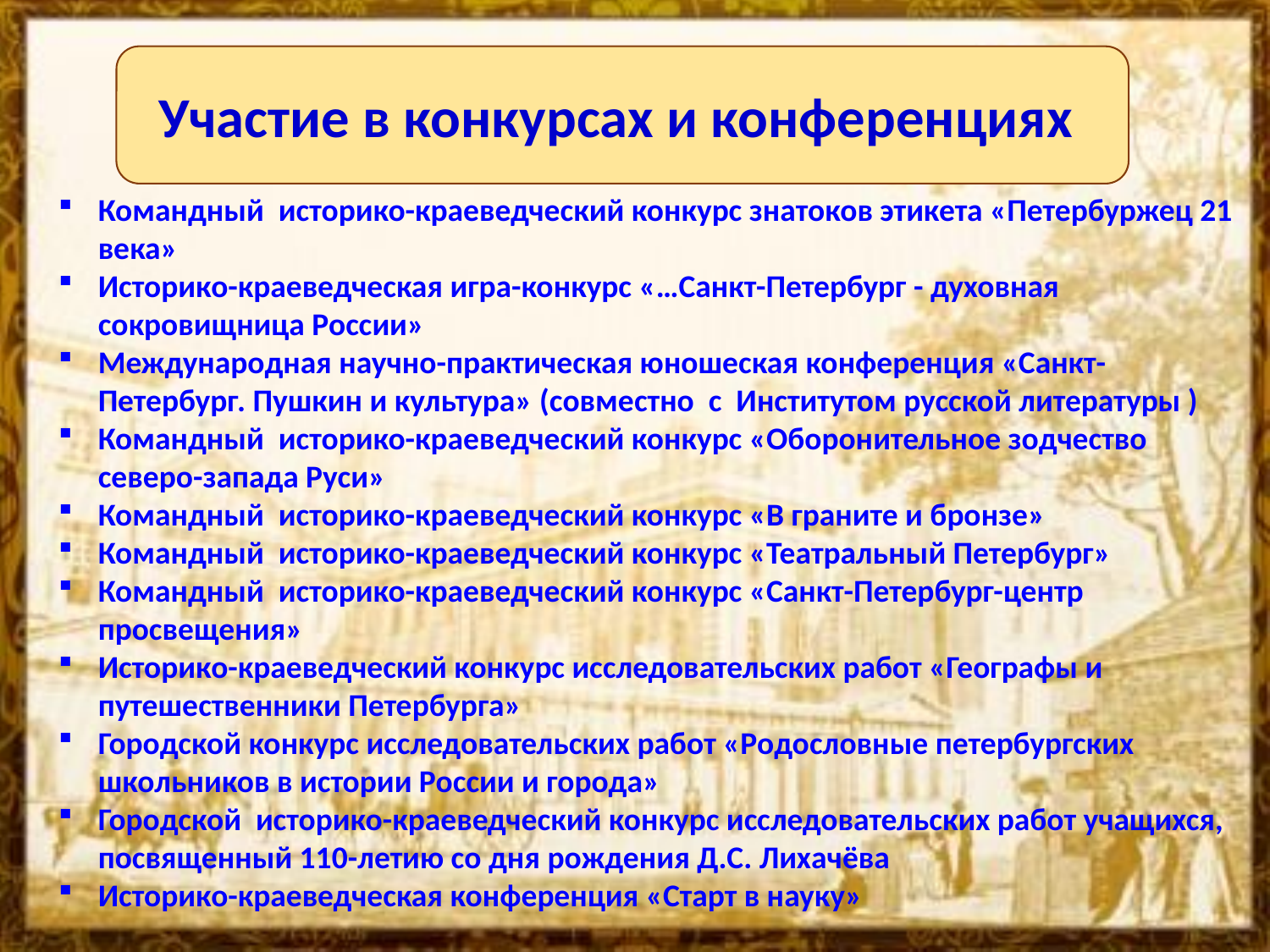

Участие в конкурсах и конференциях
Командный  историко-краеведческий конкурс знатоков этикета «Петербуржец 21 века»
Историко-краеведческая игра-конкурс «…Санкт-Петербург - духовная сокровищница России»
Международная научно-практическая юношеская конференция «Санкт-Петербург. Пушкин и культура» (совместно  с  Институтом русской литературы )
Командный  историко-краеведческий конкурс «Оборонительное зодчество северо-запада Руси»
Командный  историко-краеведческий конкурс «В граните и бронзе»
Командный  историко-краеведческий конкурс «Театральный Петербург»
Командный  историко-краеведческий конкурс «Санкт-Петербург-центр просвещения»
Историко-краеведческий конкурс исследовательских работ «Географы и путешественники Петербурга»
Городской конкурс исследовательских работ «Родословные петербургских школьников в истории России и города»
Городской  историко-краеведческий конкурс исследовательских работ учащихся, посвященный 110-летию со дня рождения Д.С. Лихачёва
Историко-краеведческая конференция «Старт в науку»